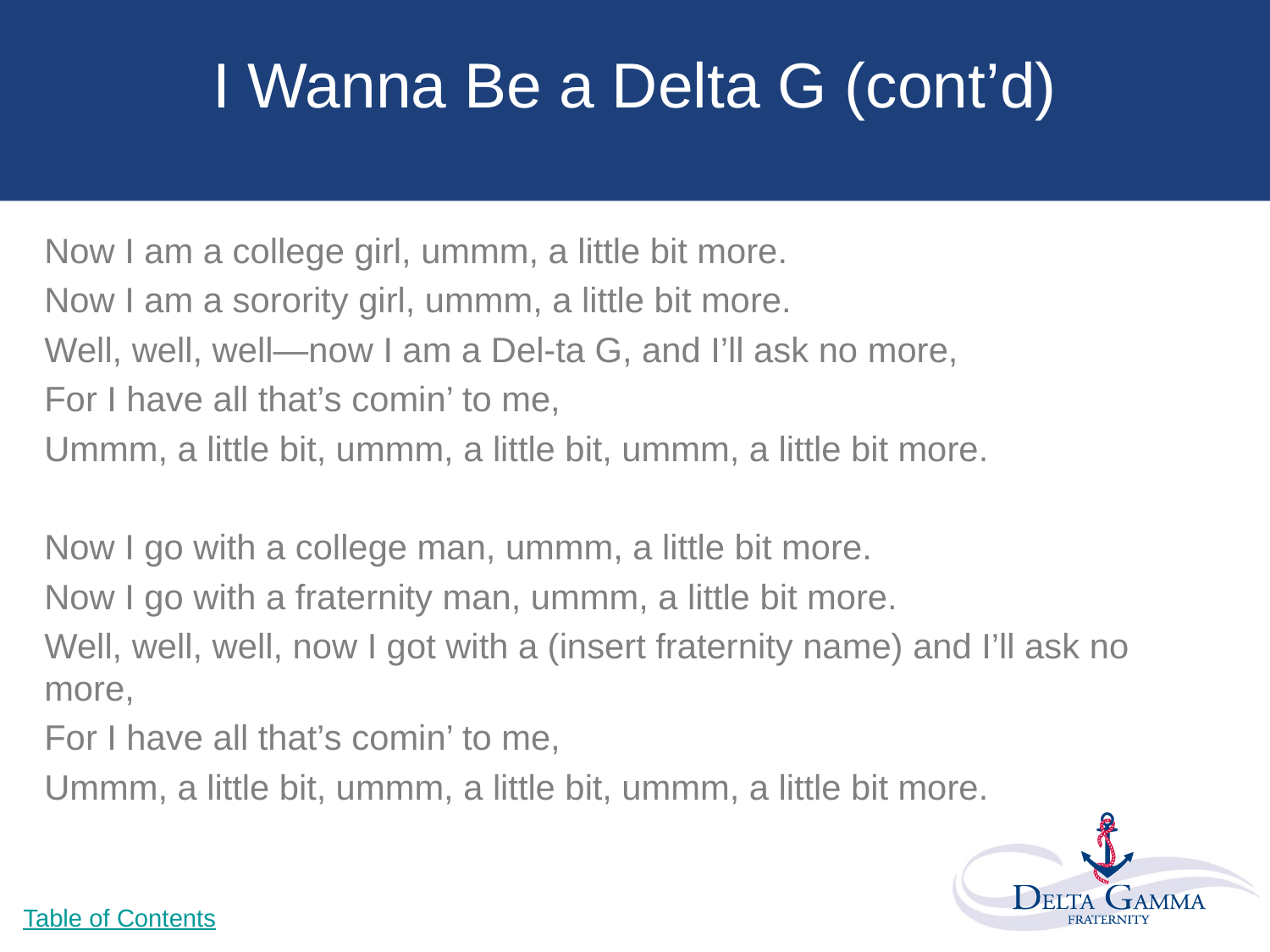

# I Wanna Be a Delta G (cont’d)
Now I am a college girl, ummm, a little bit more.
Now I am a sorority girl, ummm, a little bit more.
Well, well, well—now I am a Del-ta G, and I’ll ask no more,
For I have all that’s comin’ to me,
Ummm, a little bit, ummm, a little bit, ummm, a little bit more.

Now I go with a college man, ummm, a little bit more.
Now I go with a fraternity man, ummm, a little bit more.
Well, well, well, now I got with a (insert fraternity name) and I’ll ask no more,
For I have all that’s comin’ to me,
Ummm, a little bit, ummm, a little bit, ummm, a little bit more.
Table of Contents